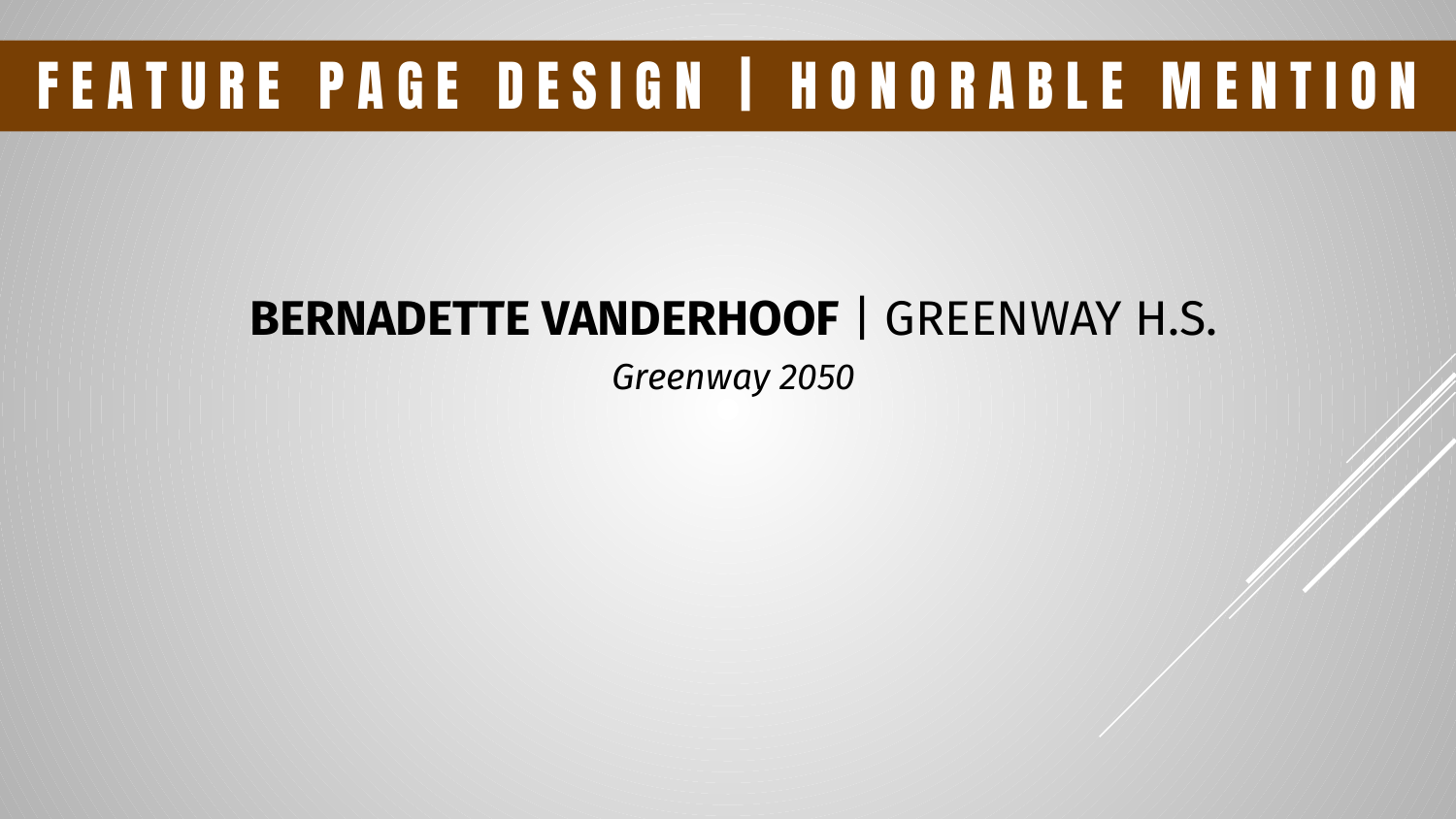

# F E A T U R E   P A G E   D E S I G N   |   H O N O R A B L E   M E N T I O N
BERNADETTE VANDERHOOF | GREENWAY H.S.
Greenway 2050